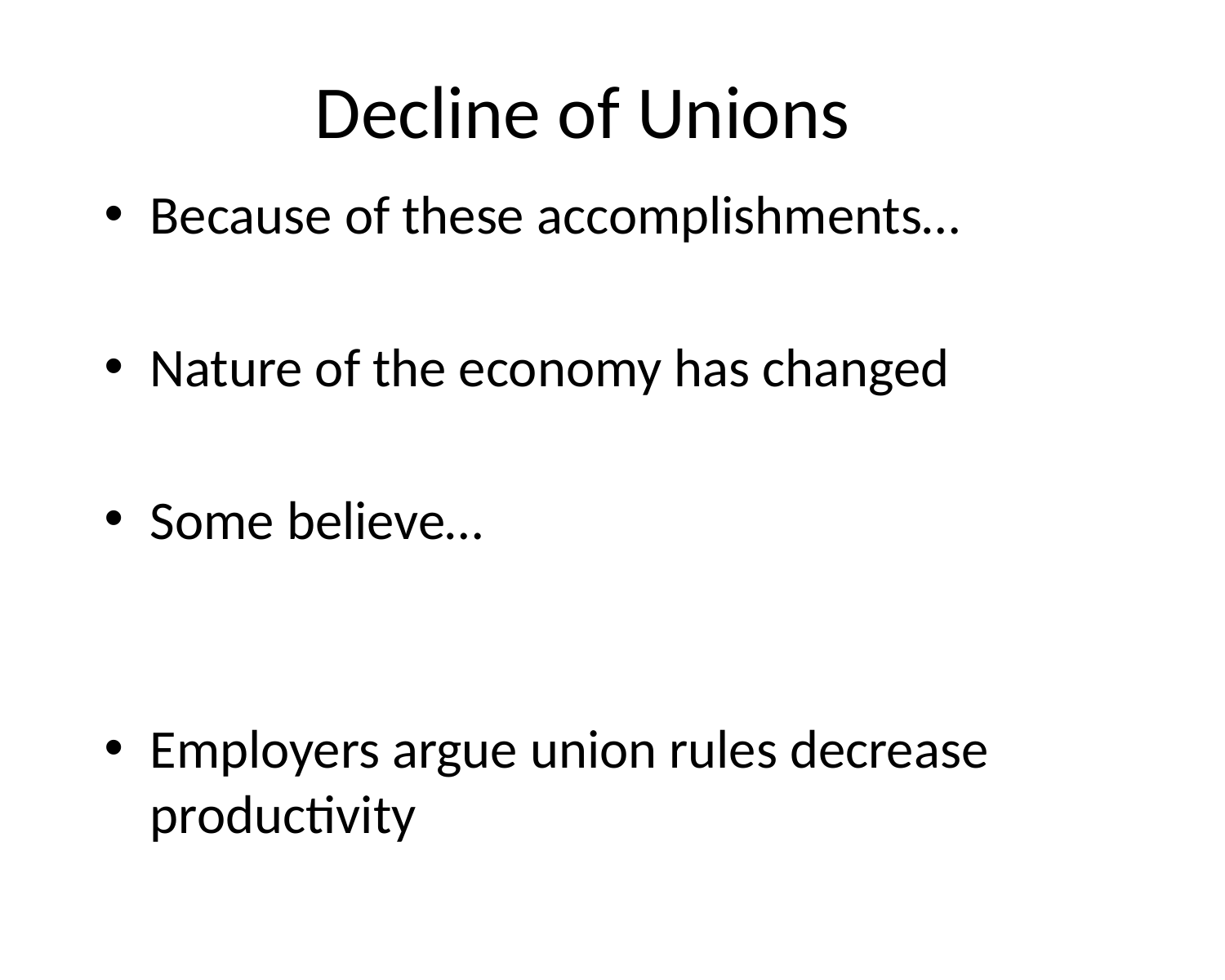

# Decline of Unions
Because of these accomplishments…

Nature of the economy has changed

Some believe…

Employers argue union rules decrease productivity